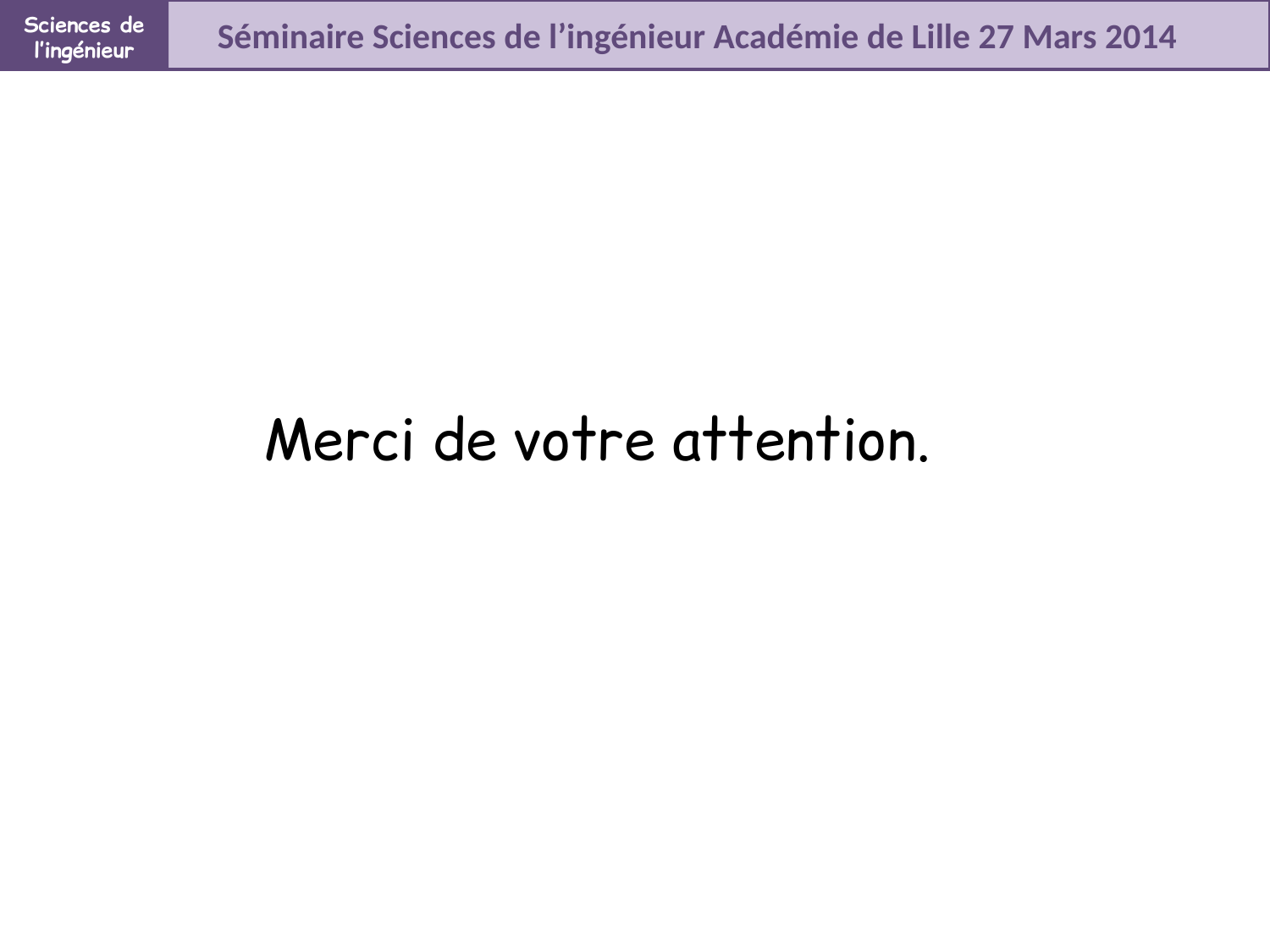

Sciences de l’ingénieur
Séminaire Sciences de l’ingénieur Académie de Lille 27 Mars 2014
Merci de votre attention.